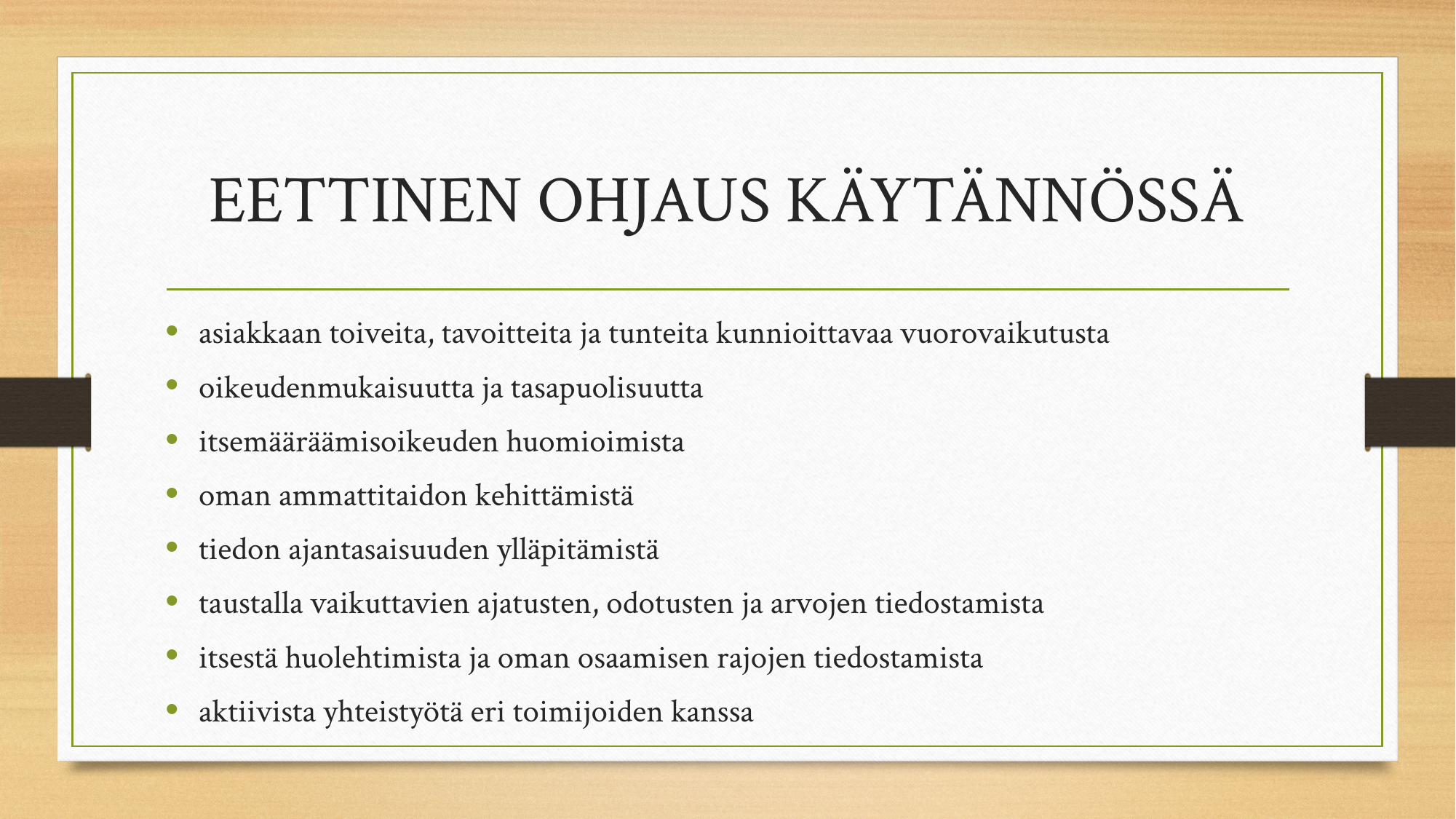

# EETTINEN OHJAUS KÄYTÄNNÖSSÄ
asiakkaan toiveita, tavoitteita ja tunteita kunnioittavaa vuorovaikutusta
oikeudenmukaisuutta ja tasapuolisuutta
itsemääräämisoikeuden huomioimista
oman ammattitaidon kehittämistä
tiedon ajantasaisuuden ylläpitämistä
taustalla vaikuttavien ajatusten, odotusten ja arvojen tiedostamista
itsestä huolehtimista ja oman osaamisen rajojen tiedostamista
aktiivista yhteistyötä eri toimijoiden kanssa